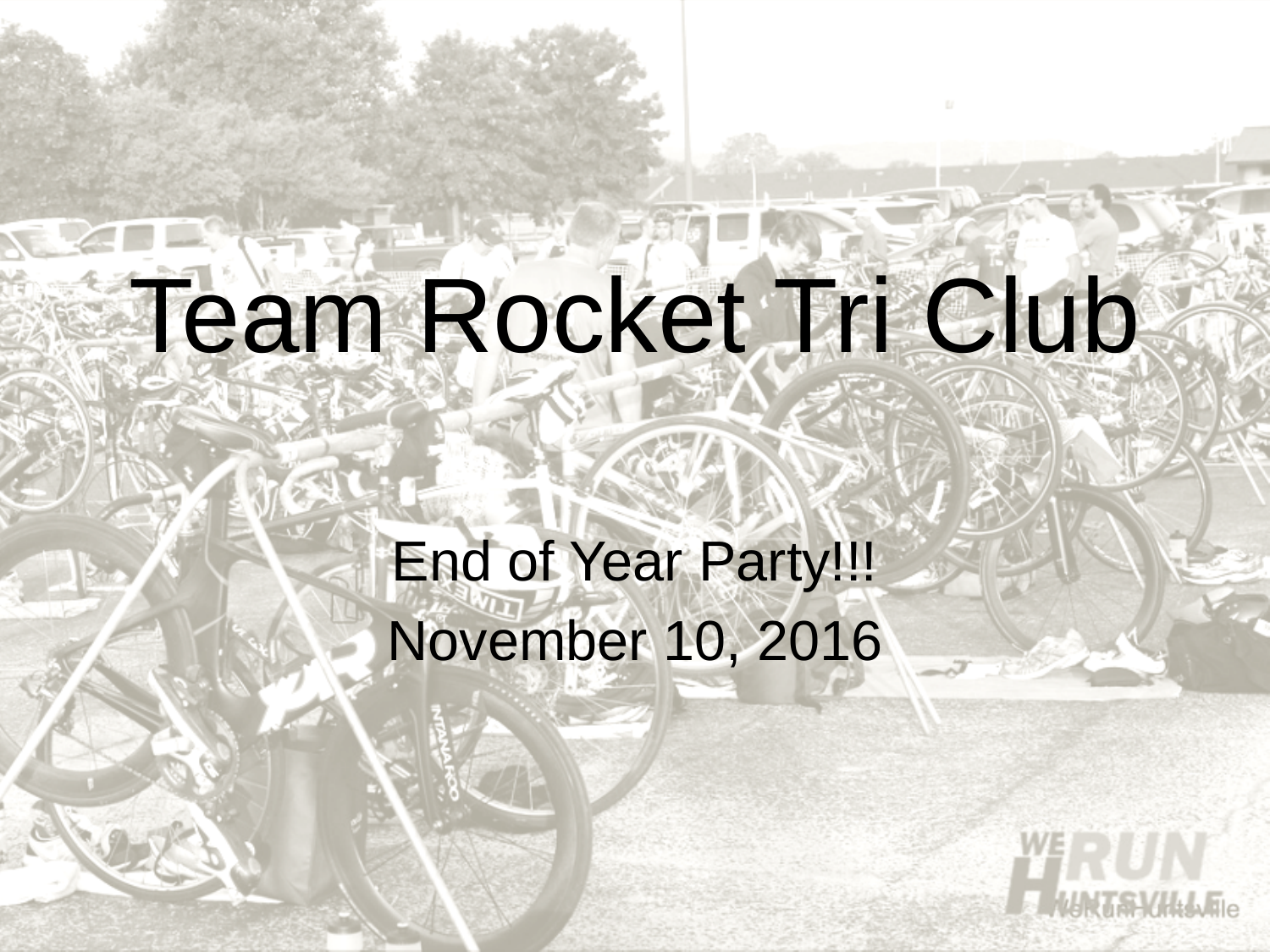

# Team Rocket Tri Club
End of Year Party!!!
November 10, 2016